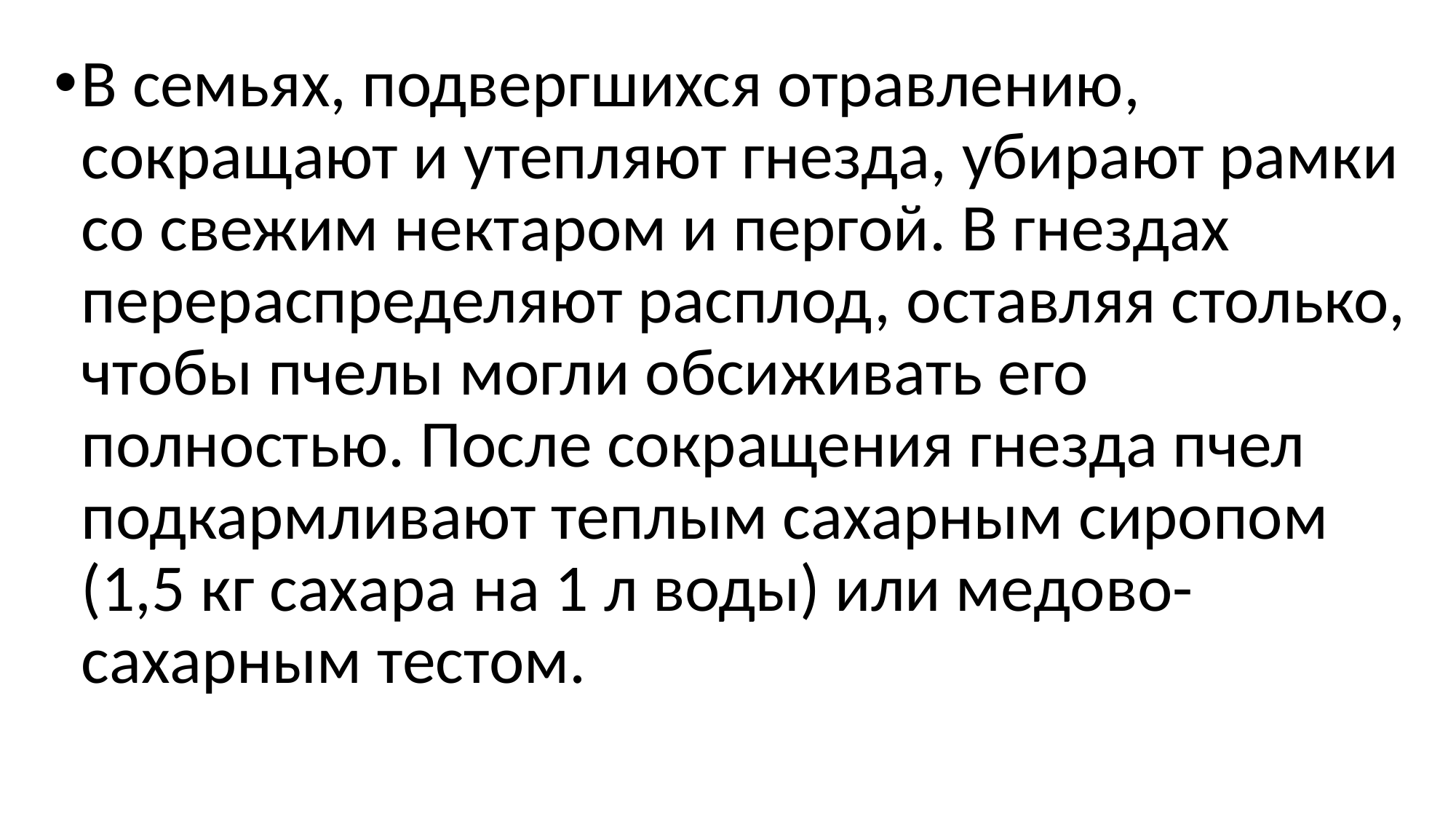

В семьях, подвергшихся отравлению, сокращают и утепляют гнезда, убирают рамки со свежим нектаром и пергой. В гнездах перераспределяют расплод, оставляя столько, чтобы пчелы могли обсиживать его полностью. После сокращения гнезда пчел подкармливают теплым сахарным сиропом (1,5 кг сахара на 1 л воды) или медово-сахарным тестом.
#